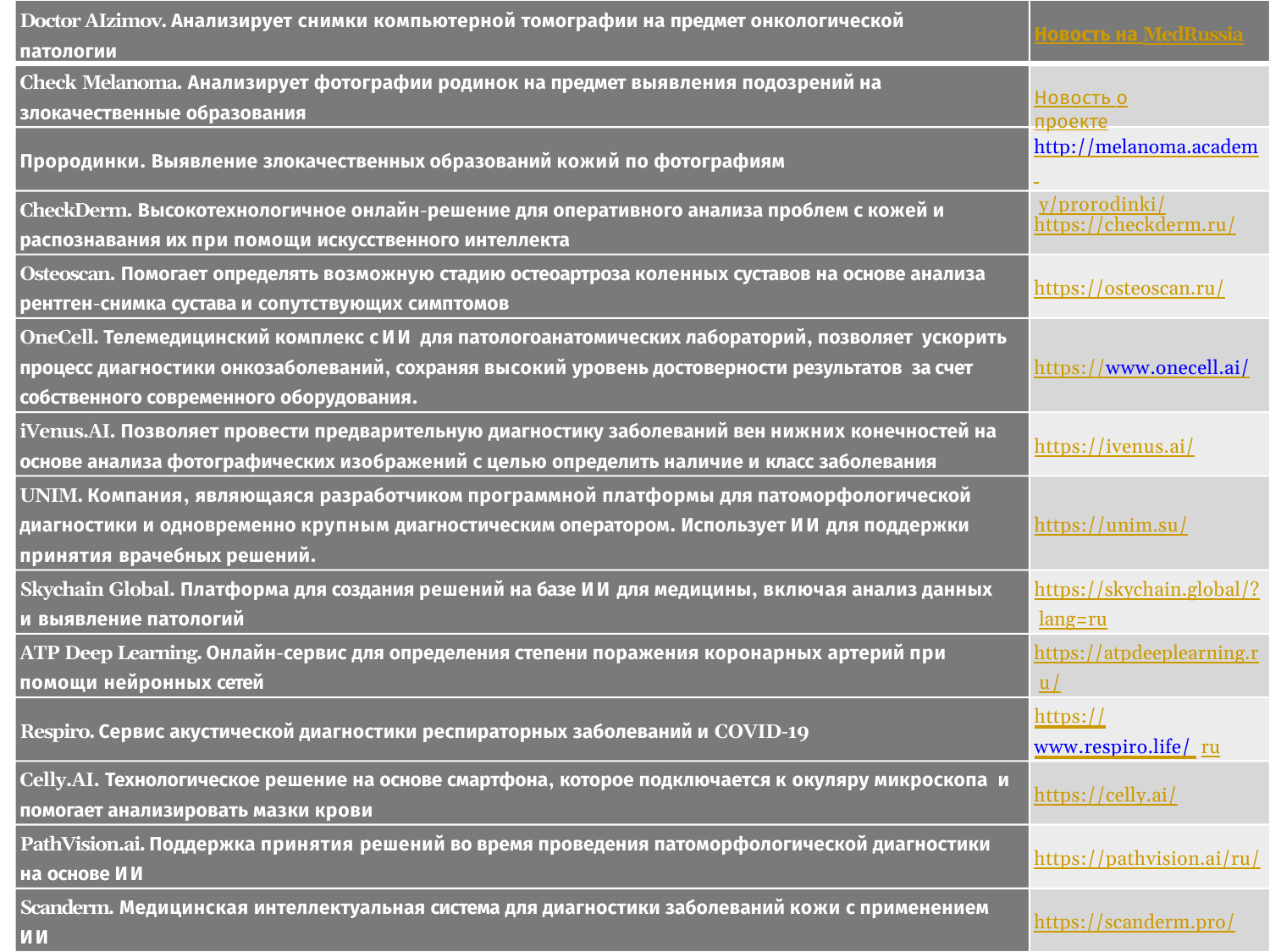

Doctor AIzimov. Анализирует снимки компьютерной томографии на предмет онкологической  патологии
Новость на MedRussia
Check Melanoma. Анализирует фотографии родинок на предмет выявления подозрений на  злокачественные образования
Новость о проекте
http://melanoma.academ  y/prorodinki/
Прородинки. Выявление злокачественных образований кожий по фотографиям
CheckDerm. Высокотехнологичное онлайн-решение для оперативного анализа проблем с кожей и  распознавания их при помощи искусственного интеллекта

https://checkderm.ru/
Osteoscan. Помогает определять возможную стадию остеоартроза коленных суставов на основе анализа  рентген-снимка сустава и сопутствующих симптомов
https://osteoscan.ru/
OneCell. Телемедицинский комплекс с ИИ для патологоанатомических лабораторий, позволяет  ускорить процесс диагностики онкозаболеваний, сохраняя высокий уровень достоверности результатов  за счет собственного современного оборудования.
https://www.onecell.ai/
iVenus.AI. Позволяет провести предварительную диагностику заболеваний вен нижних конечностей на  основе анализа фотографических изображений с целью определить наличие и класс заболевания
https://ivenus.ai/
UNIM. Компания, являющаяся разработчиком программной платформы для патоморфологической  диагностики и одновременно крупным диагностическим оператором. Использует ИИ для поддержки  принятия врачебных решений.
https://unim.su/
Skychain Global. Платформа для создания решений на базе ИИ для медицины, включая анализ данных  и выявление патологий
https://skychain.global/?  lang=ru
ATP Deep Learning. Онлайн-сервис для определения степени поражения коронарных артерий при  помощи нейронных сетей
https://atpdeeplearning.r  u/
https://www.respiro.life/  ru
Respiro. Сервис акустической диагностики респираторных заболеваний и COVID-19
Celly.AI. Технологическое решение на основе смартфона, которое подключается к окуляру микроскопа  и помогает анализировать мазки крови
https://celly.ai/
PathVision.ai. Поддержка принятия решений во время проведения патоморфологической диагностики  на основе ИИ
https://pathvision.ai/ru/
Scanderm. Медицинская интеллектуальная система для диагностики заболеваний кожи с применением  ИИ
https://scanderm.pro/